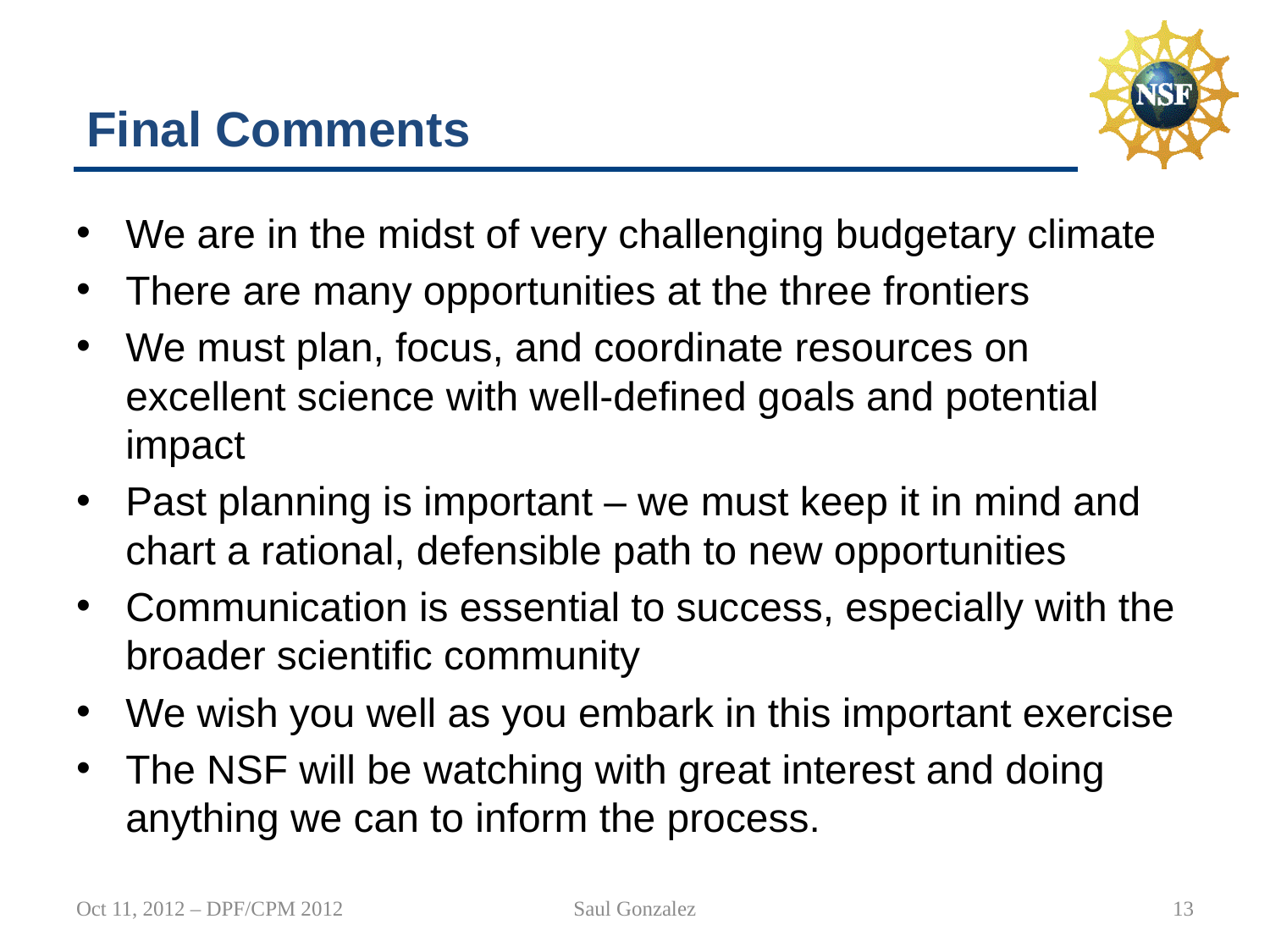

# Final Comments
We are in the midst of very challenging budgetary climate
There are many opportunities at the three frontiers
We must plan, focus, and coordinate resources on excellent science with well-defined goals and potential impact
Past planning is important – we must keep it in mind and chart a rational, defensible path to new opportunities
Communication is essential to success, especially with the broader scientific community
We wish you well as you embark in this important exercise
The NSF will be watching with great interest and doing anything we can to inform the process.
Oct 11, 2012 – DPF/CPM 2012
Saul Gonzalez
13